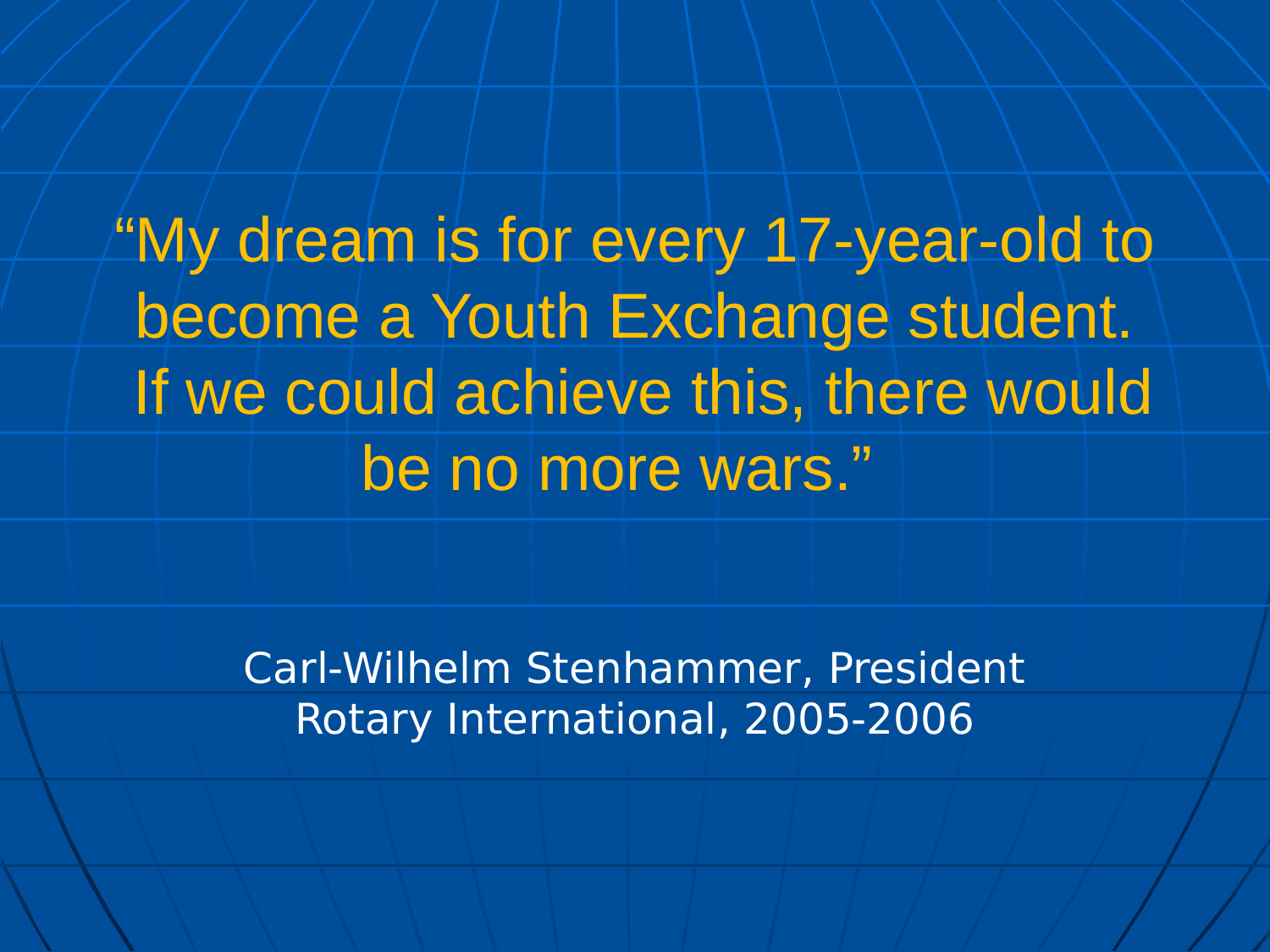

# “My dream is for every 17-year-old to become a Youth Exchange student.  If we could achieve this, there would be no more wars.”
Carl-Wilhelm Stenhammer, President Rotary International, 2005-2006